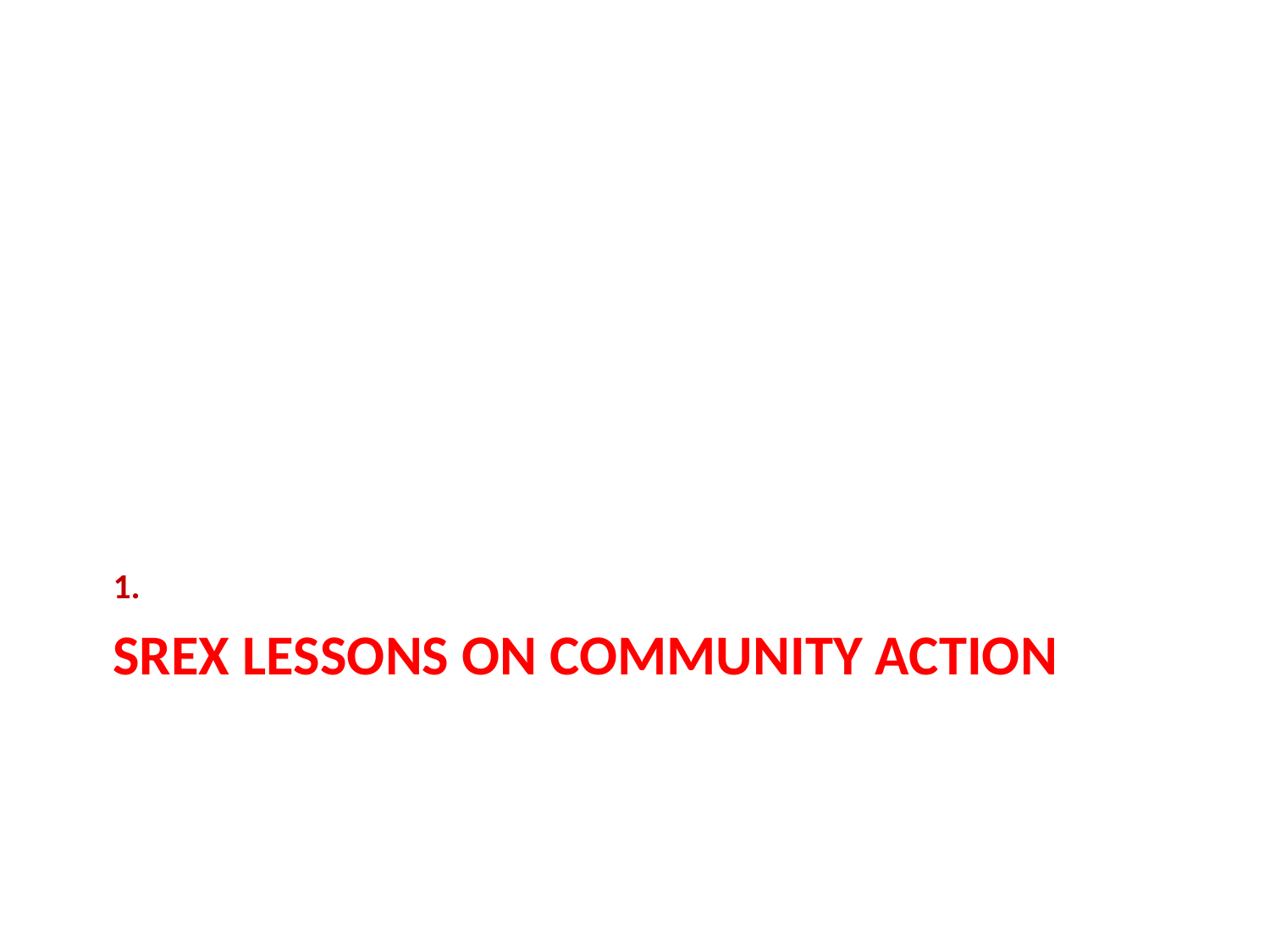

1.
# SREX Lessons on Community Action